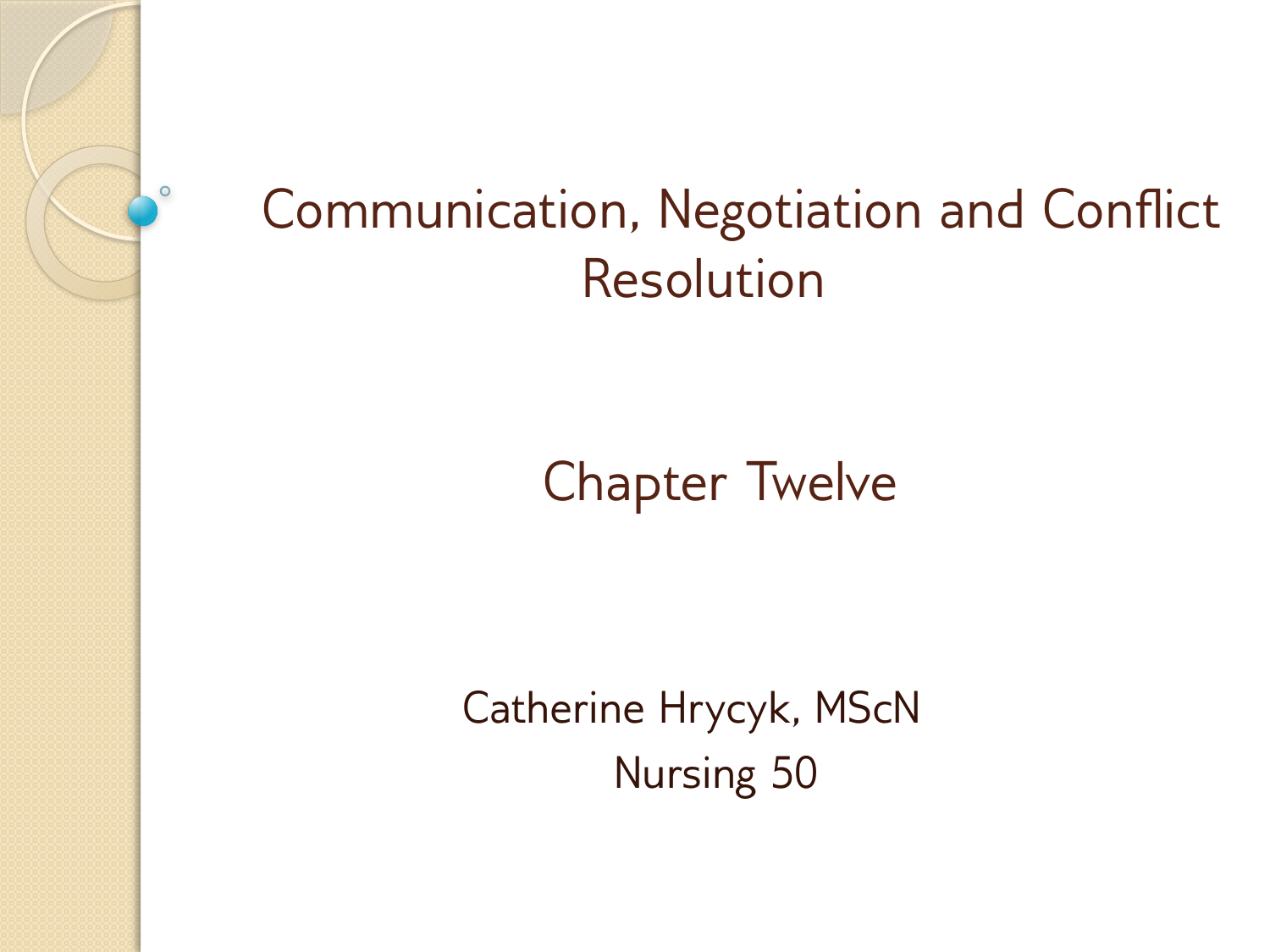

# Communication, Negotiation and Conflict Resolution Chapter Twelve
                  Catherine Hrycyk, MScN
                             Nursing 50